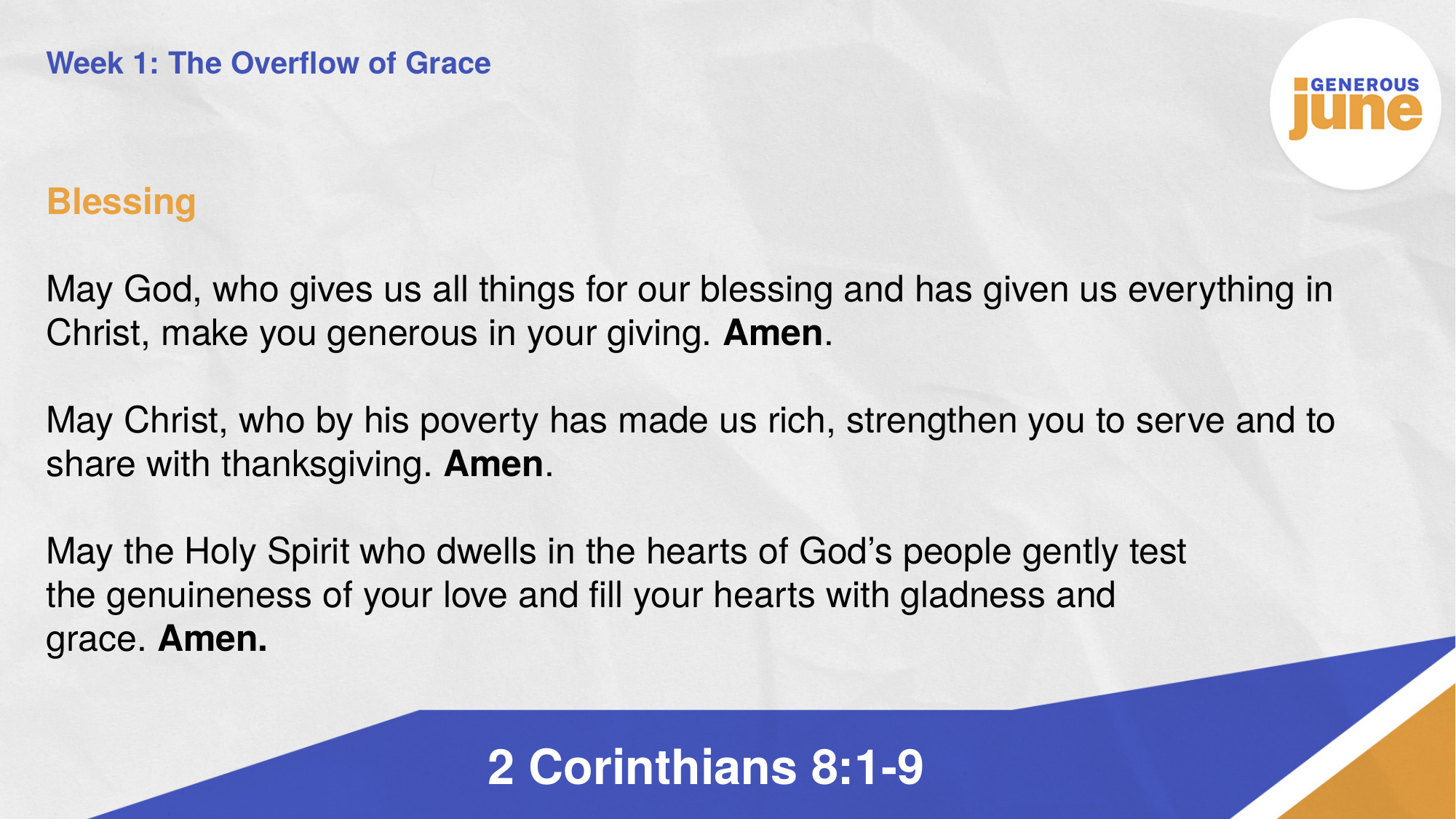

Week 1: The Overflow of Grace
Blessing

May God, who gives us all things for our blessing and has given us everything in Christ, make you generous in your giving. Amen.

May Christ, who by his poverty has made us rich, strengthen you to serve and to share with thanksgiving. Amen.

May the Holy Spirit who dwells in the hearts of God’s people gently test
the genuineness of your love and fill your hearts with gladness and
grace. Amen.
2 Corinthians 8:1-9